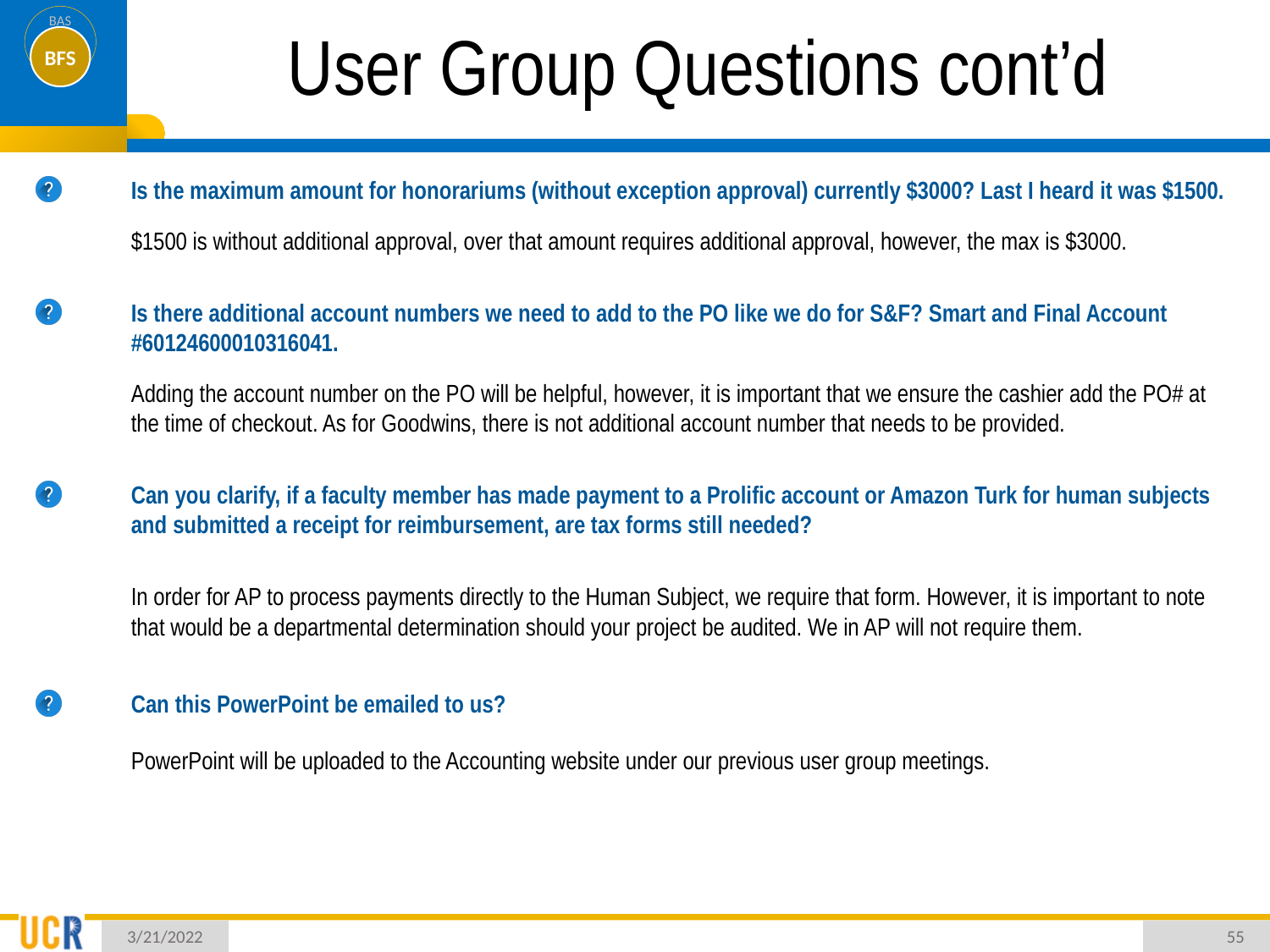

# User Group Questions cont’d
Is the maximum amount for honorariums (without exception approval) currently $3000? Last I heard it was $1500.
$1500 is without additional approval, over that amount requires additional approval, however, the max is $3000.
Is there additional account numbers we need to add to the PO like we do for S&F? Smart and Final Account #60124600010316041.
Adding the account number on the PO will be helpful, however, it is important that we ensure the cashier add the PO# at the time of checkout. As for Goodwins, there is not additional account number that needs to be provided.
Can you clarify, if a faculty member has made payment to a Prolific account or Amazon Turk for human subjects and submitted a receipt for reimbursement, are tax forms still needed?
In order for AP to process payments directly to the Human Subject, we require that form. However, it is important to note that would be a departmental determination should your project be audited. We in AP will not require them.
Can this PowerPoint be emailed to us?
PowerPoint will be uploaded to the Accounting website under our previous user group meetings.

3/21/2022
55